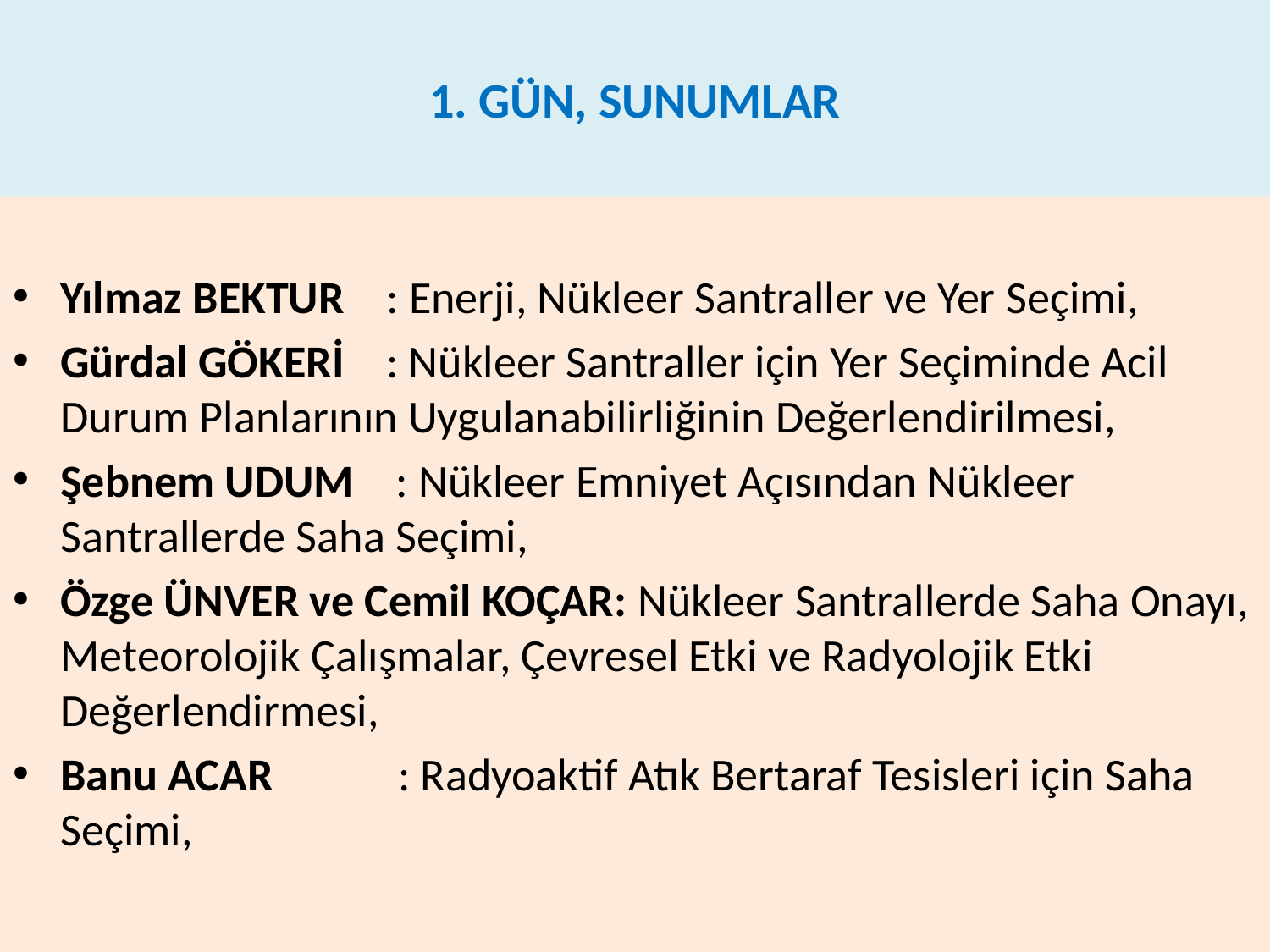

# 1. GÜN, SUNUMLAR

Yılmaz BEKTUR    : Enerji, Nükleer Santraller ve Yer Seçimi,
Gürdal GÖKERİ    : Nükleer Santraller için Yer Seçiminde Acil Durum Planlarının Uygulanabilirliğinin Değerlendirilmesi,
Şebnem UDUM    : Nükleer Emniyet Açısından Nükleer Santrallerde Saha Seçimi,
Özge ÜNVER ve Cemil KOÇAR: Nükleer Santrallerde Saha Onayı, Meteorolojik Çalışmalar, Çevresel Etki ve Radyolojik Etki Değerlendirmesi,
Banu ACAR            : Radyoaktif Atık Bertaraf Tesisleri için Saha Seçimi,